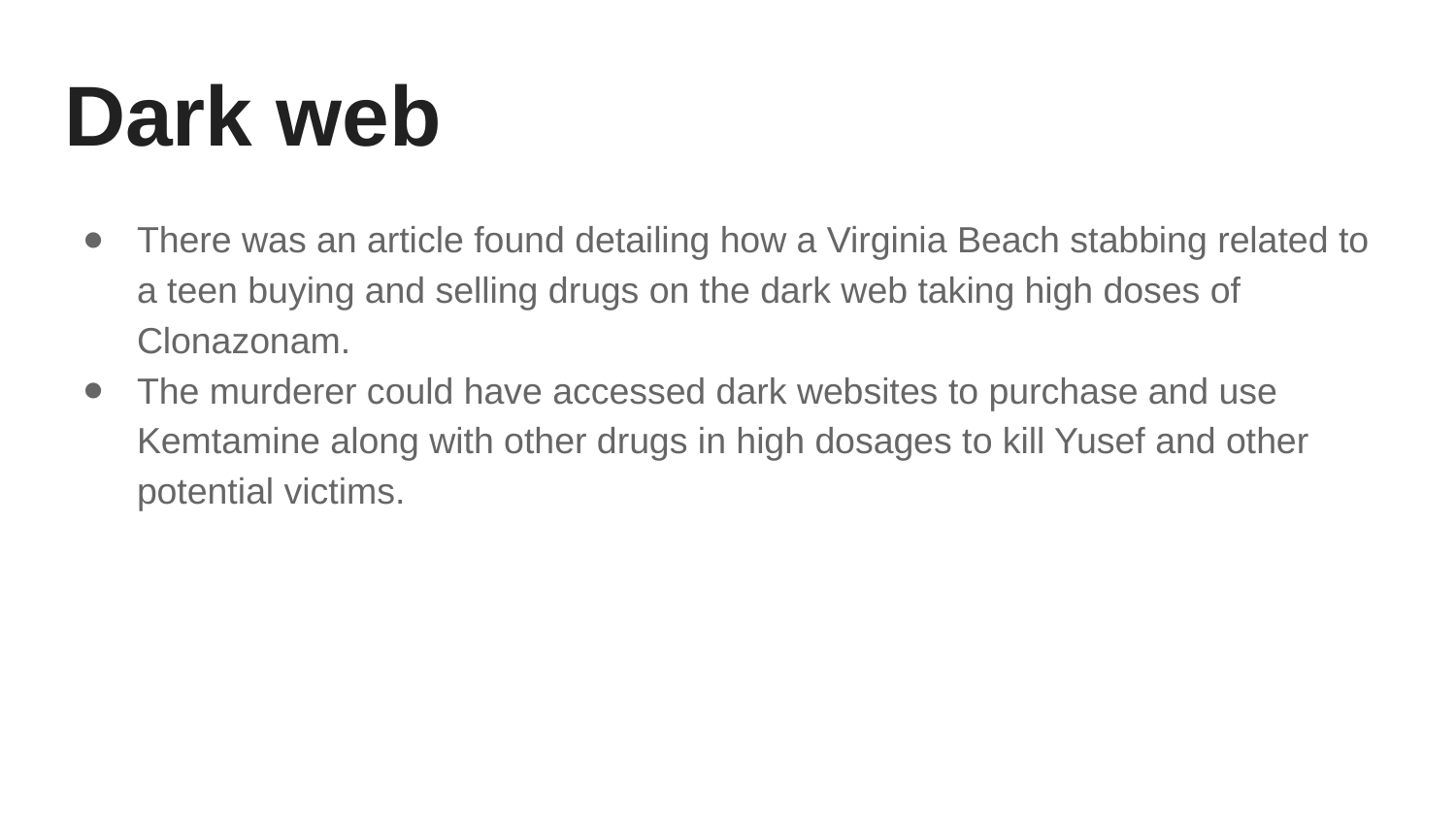

# Dark web
There was an article found detailing how a Virginia Beach stabbing related to a teen buying and selling drugs on the dark web taking high doses of Clonazonam.
The murderer could have accessed dark websites to purchase and use Kemtamine along with other drugs in high dosages to kill Yusef and other potential victims.